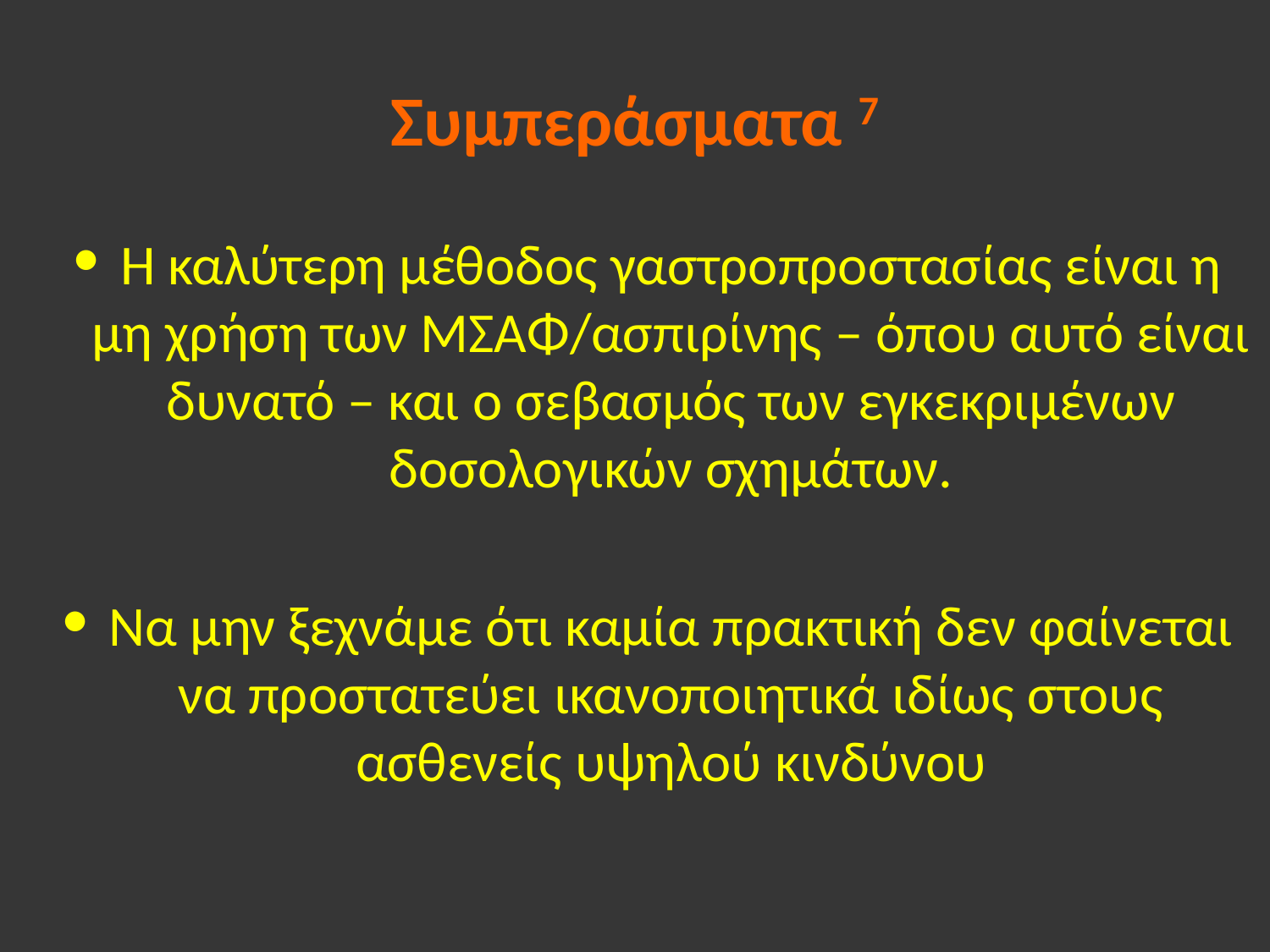

# Συμπεράσματα 7
Η καλύτερη μέθοδος γαστροπροστασίας είναι η μη χρήση των ΜΣΑΦ/ασπιρίνης – όπου αυτό είναι δυνατό – και ο σεβασμός των εγκεκριμένων δοσολογικών σχημάτων.

Να μην ξεχνάμε ότι καμία πρακτική δεν φαίνεται να προστατεύει ικανοποιητικά ιδίως στους ασθενείς υψηλού κινδύνου